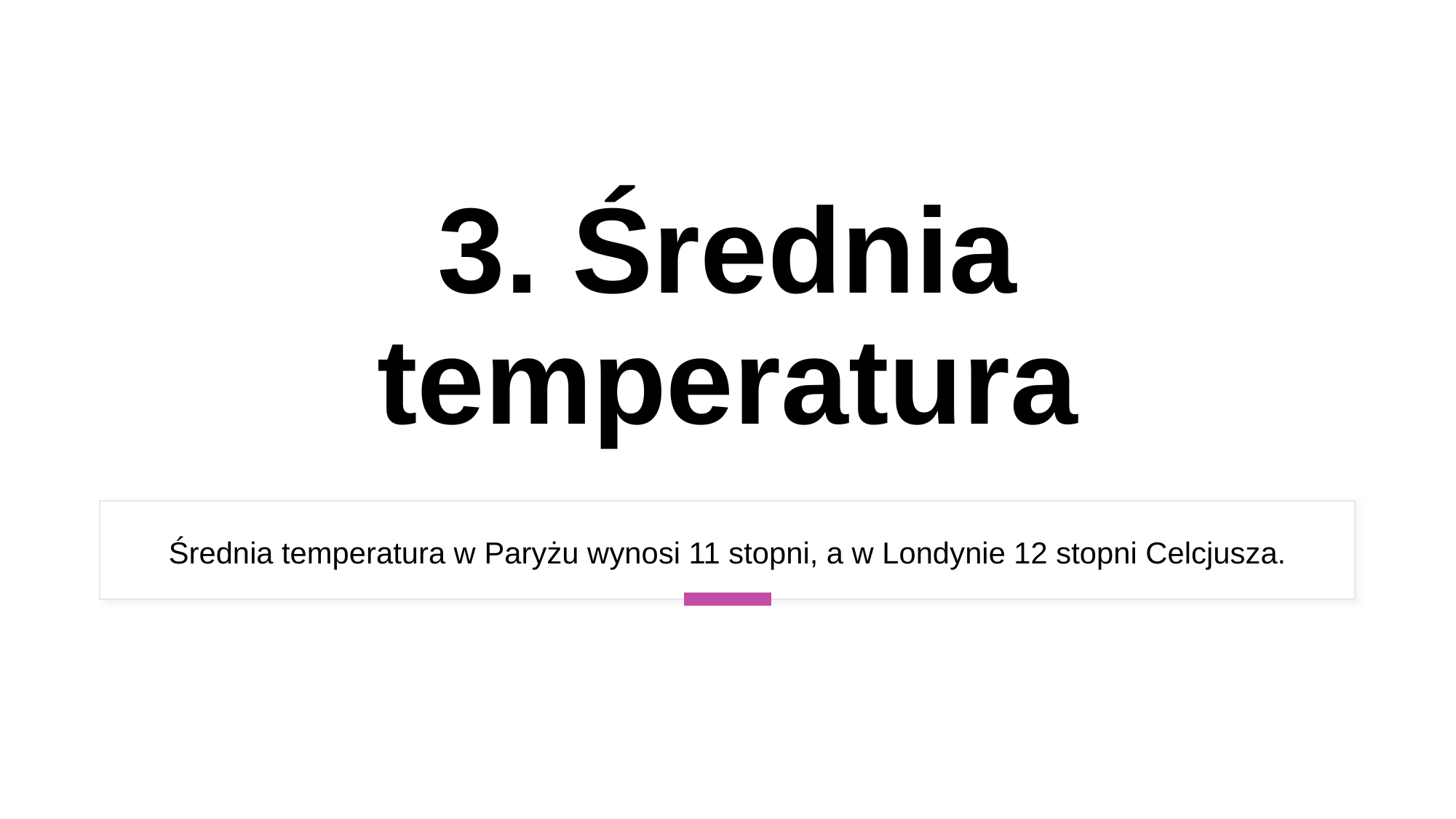

# 3. Średnia temperatura

Średnia temperatura w Paryżu wynosi 11 stopni, a w Londynie 12 stopni Celcjusza.